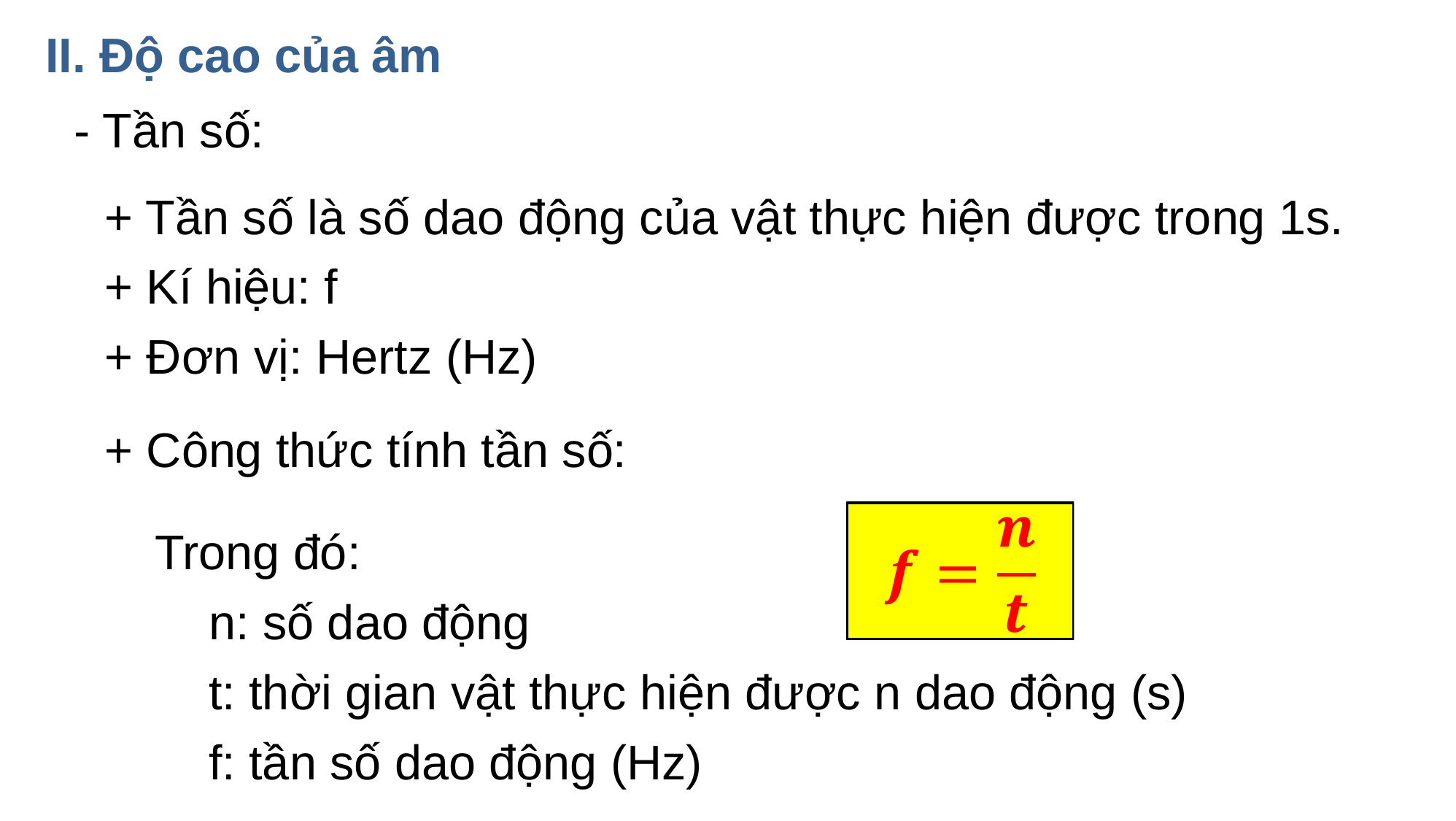

II. Độ cao của âm
- Tần số:
+ Tần số là số dao động của vật thực hiện được trong 1s.
+ Kí hiệu: f
+ Đơn vị: Hertz (Hz)
+ Công thức tính tần số:

Trong đó:
    n: số dao động
    t: thời gian vật thực hiện được n dao động (s)
    f: tần số dao động (Hz)